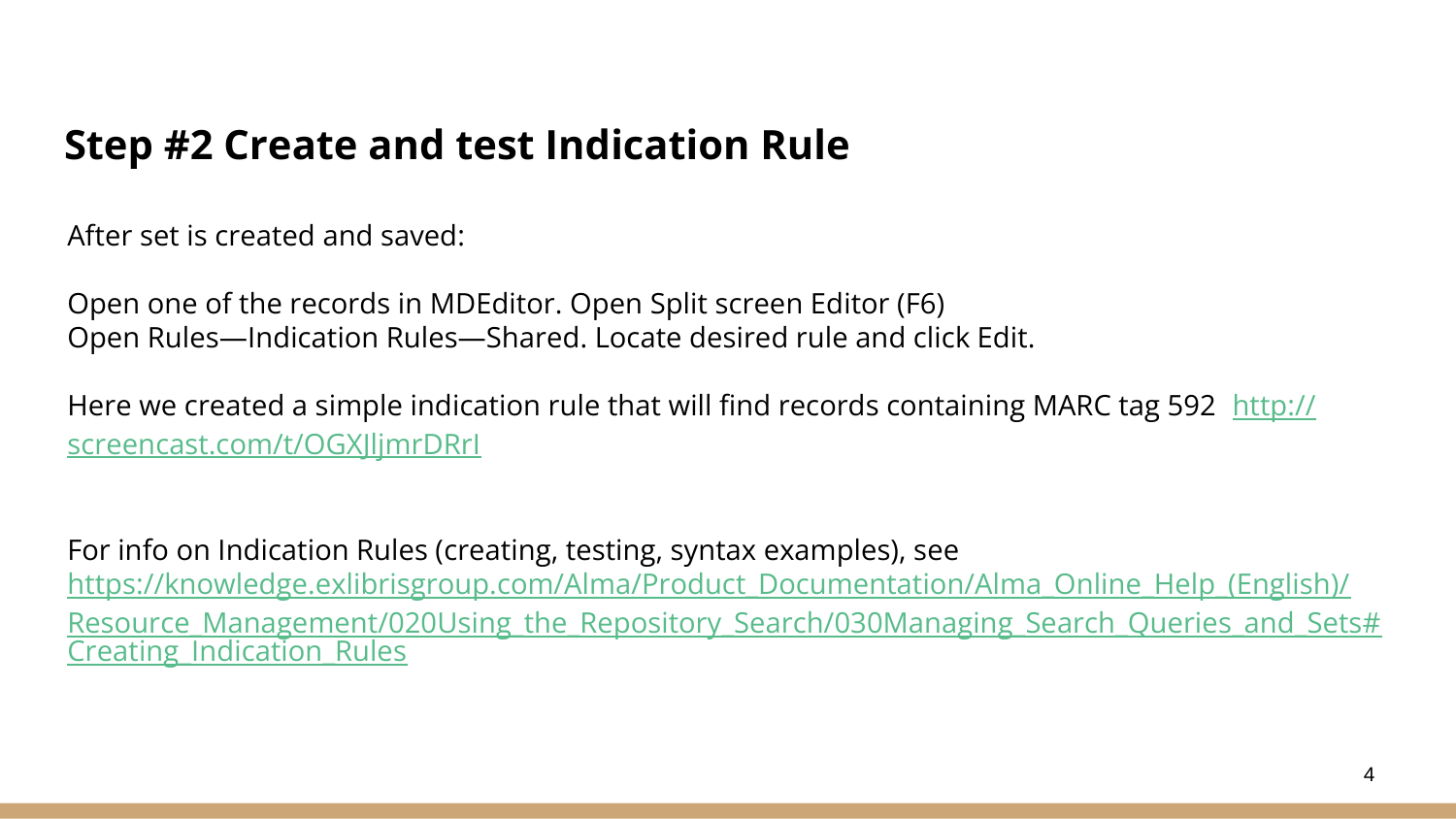

# Step #2 Create and test Indication Rule
After set is created and saved:

Open one of the records in MDEditor. Open Split screen Editor (F6)
Open Rules—Indication Rules—Shared. Locate desired rule and click Edit.

Here we created a simple indication rule that will find records containing MARC tag 592  http://screencast.com/t/OGXJljmrDRrI

For info on Indication Rules (creating, testing, syntax examples), see https://knowledge.exlibrisgroup.com/Alma/Product_Documentation/Alma_Online_Help_(English)/Resource_Management/020Using_the_Repository_Search/030Managing_Search_Queries_and_Sets#Creating_Indication_Rules

4